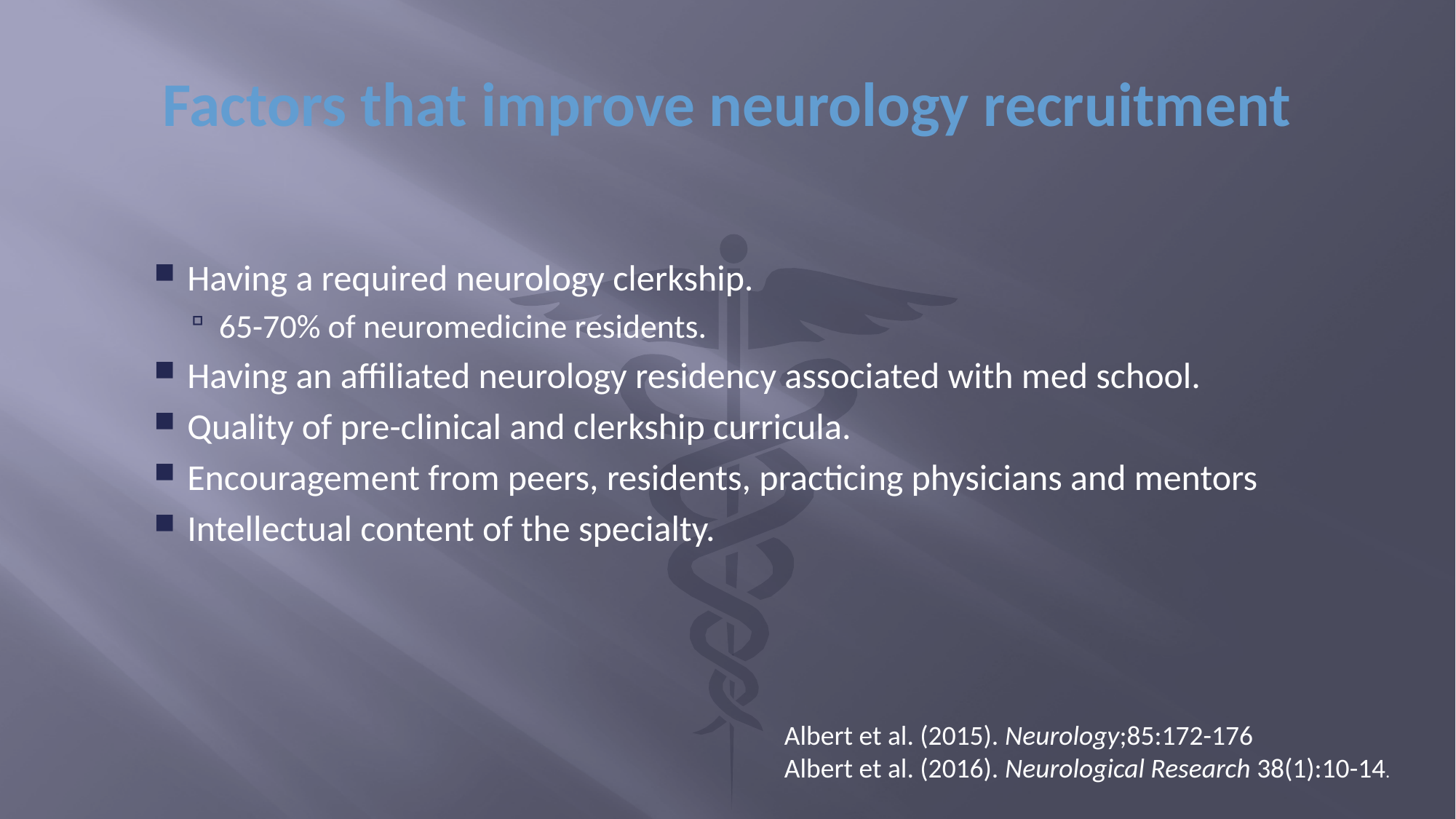

# Factors that improve neurology recruitment

Having a required neurology clerkship.
65-70% of neuromedicine residents.
Having an affiliated neurology residency associated with med school.
Quality of pre-clinical and clerkship curricula.
Encouragement from peers, residents, practicing physicians and mentors
Intellectual content of the specialty.

Albert et al. (2015). Neurology;85:172-176
Albert et al. (2016). Neurological Research 38(1):10-14.